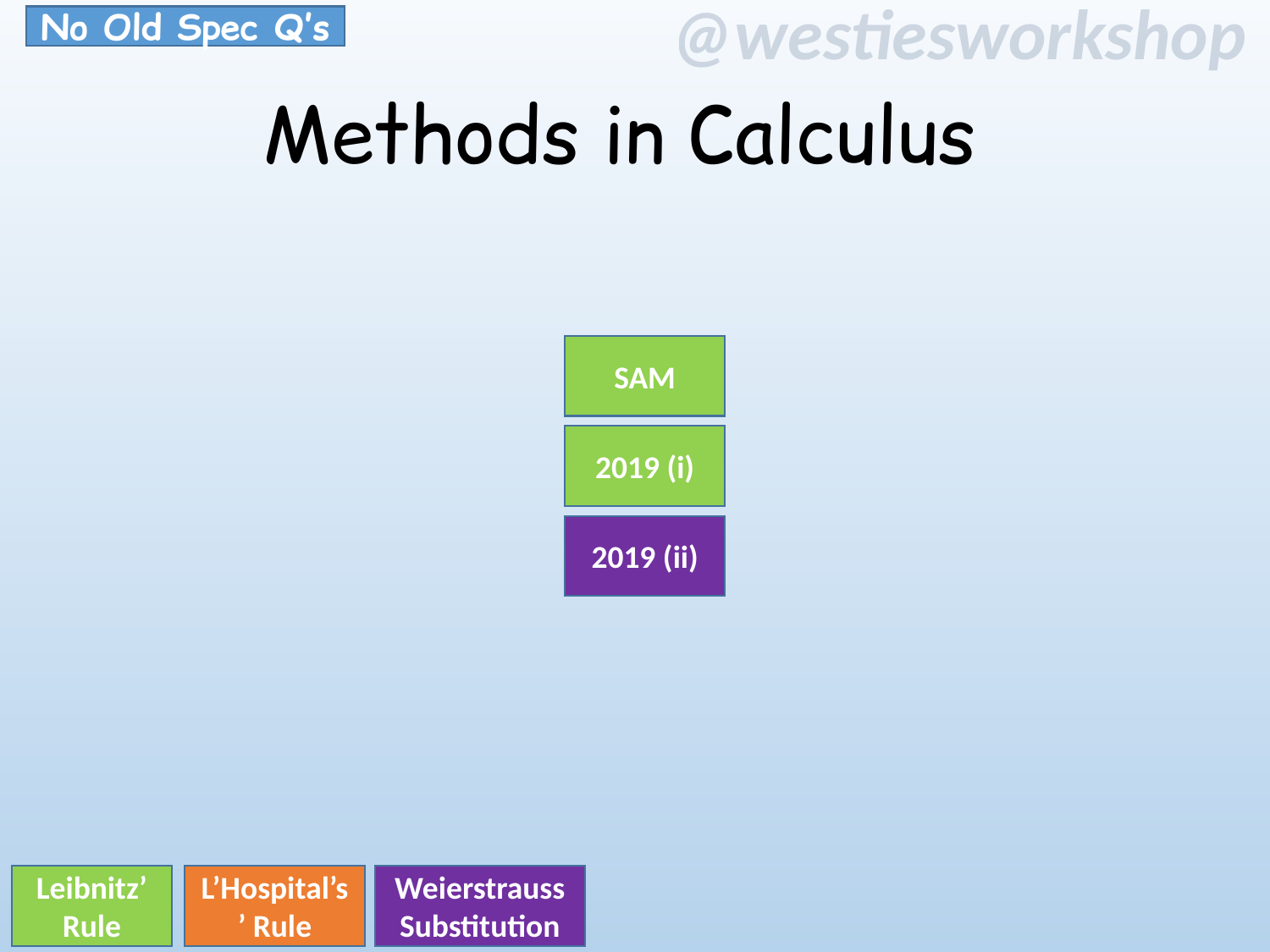

No Old Spec Q’s
Methods in Calculus
SAM
2019 (i)
2019 (ii)
Weierstrauss Substitution
Leibnitz’ Rule
L’Hospital’s’ Rule